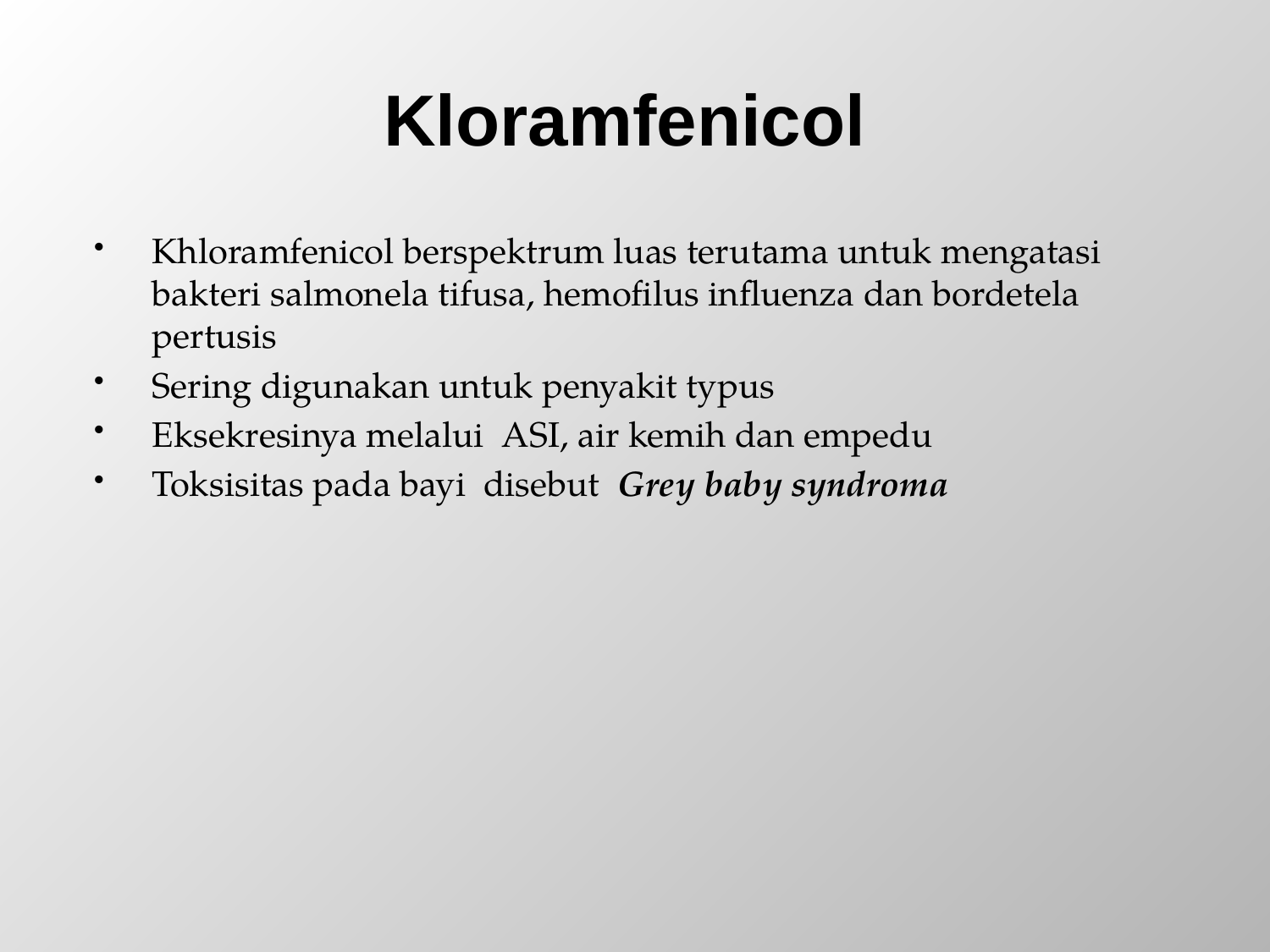

# Kloramfenicol
Khloramfenicol berspektrum luas terutama untuk mengatasi bakteri salmonela tifusa, hemofilus influenza dan bordetela pertusis
Sering digunakan untuk penyakit typus
Eksekresinya melalui  ASI, air kemih dan empedu
Toksisitas pada bayi  disebut  Grey baby syndroma